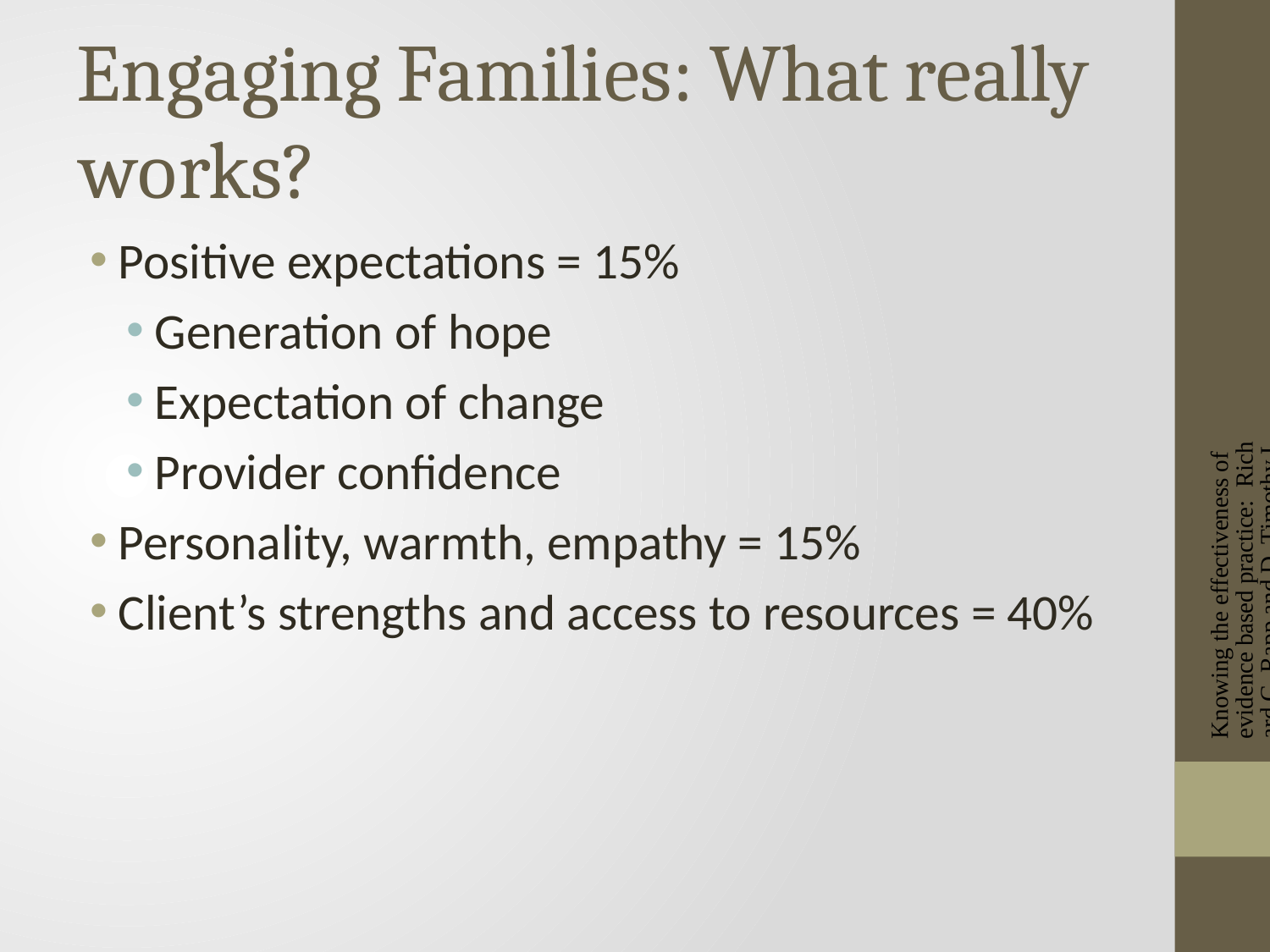

# Engaging Families: What really works?
Positive expectations = 15%
Generation of hope
Expectation of change
Provider confidence
Personality, warmth, empathy = 15%
Client’s strengths and access to resources = 40%

Knowing the effectiveness of evidence based practice:  Richard C. Rapp and D. Timothy Lane